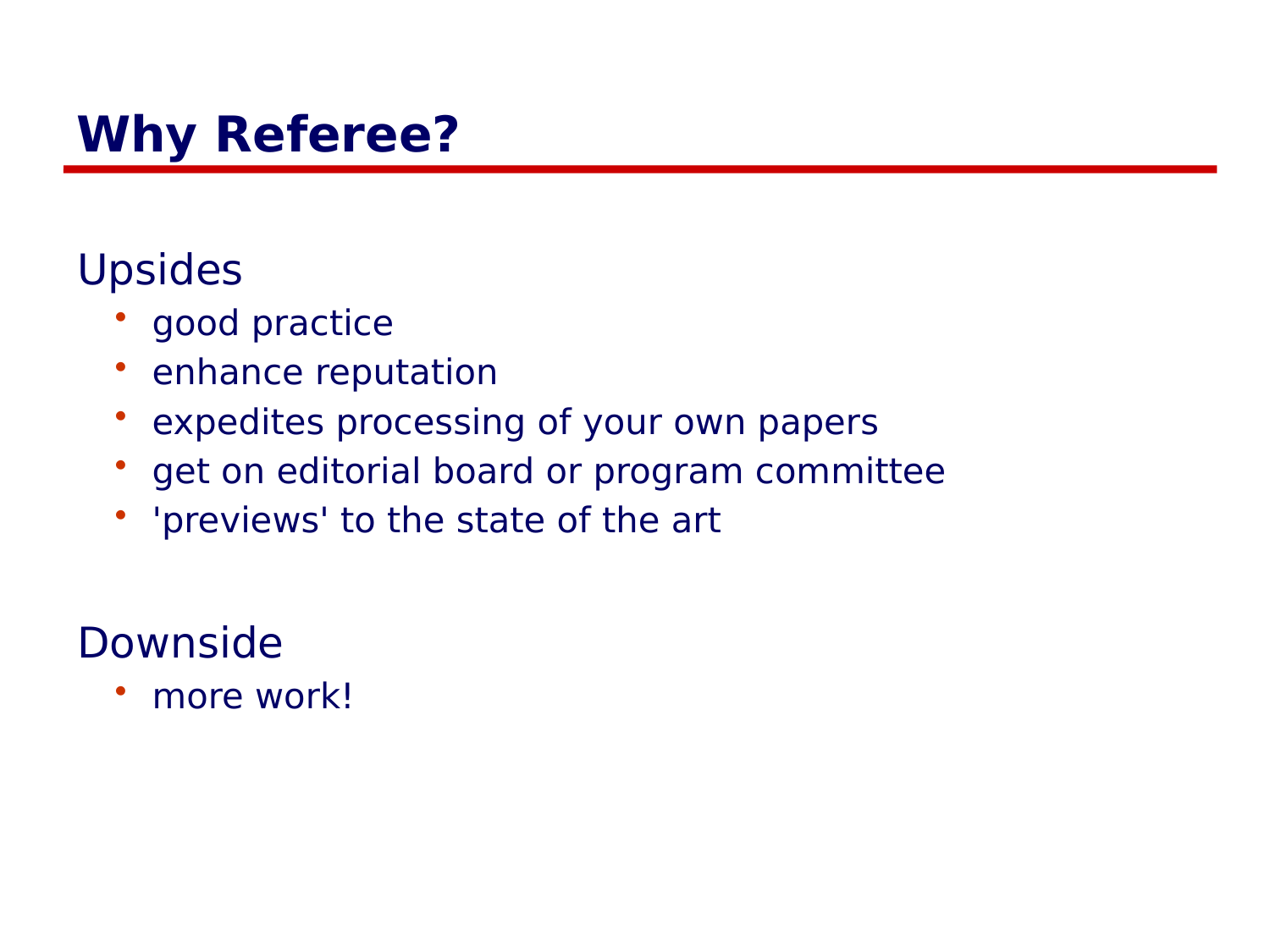

# Why Referee?
Upsides
good practice
enhance reputation
expedites processing of your own papers
get on editorial board or program committee
'previews' to the state of the art

Downside
more work!